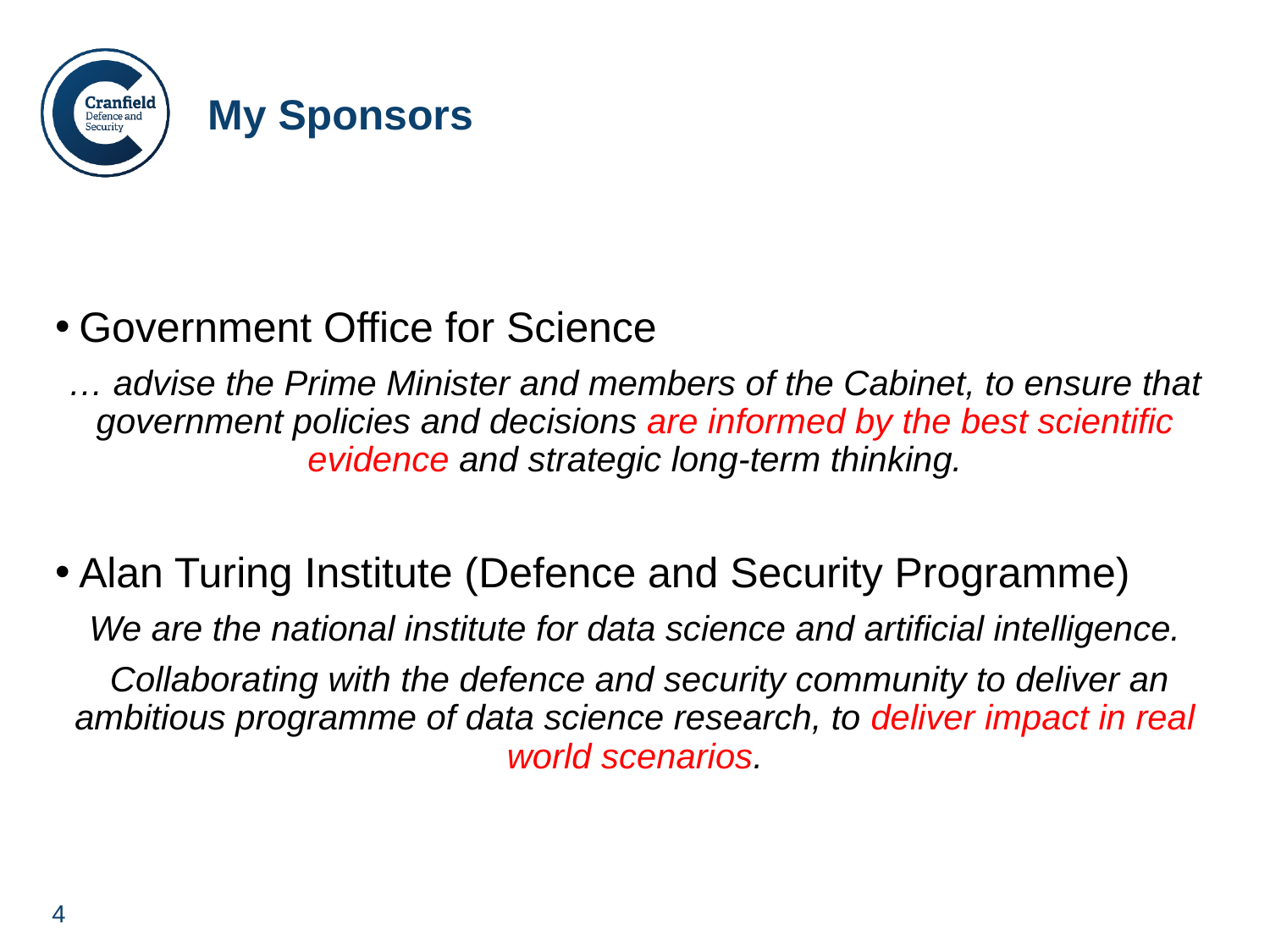

# My Sponsors
Government Office for Science
… advise the Prime Minister and members of the Cabinet, to ensure that government policies and decisions are informed by the best scientific evidence and strategic long-term thinking.

Alan Turing Institute (Defence and Security Programme)
We are the national institute for data science and artificial intelligence.
 Collaborating with the defence and security community to deliver an ambitious programme of data science research, to deliver impact in real world scenarios.